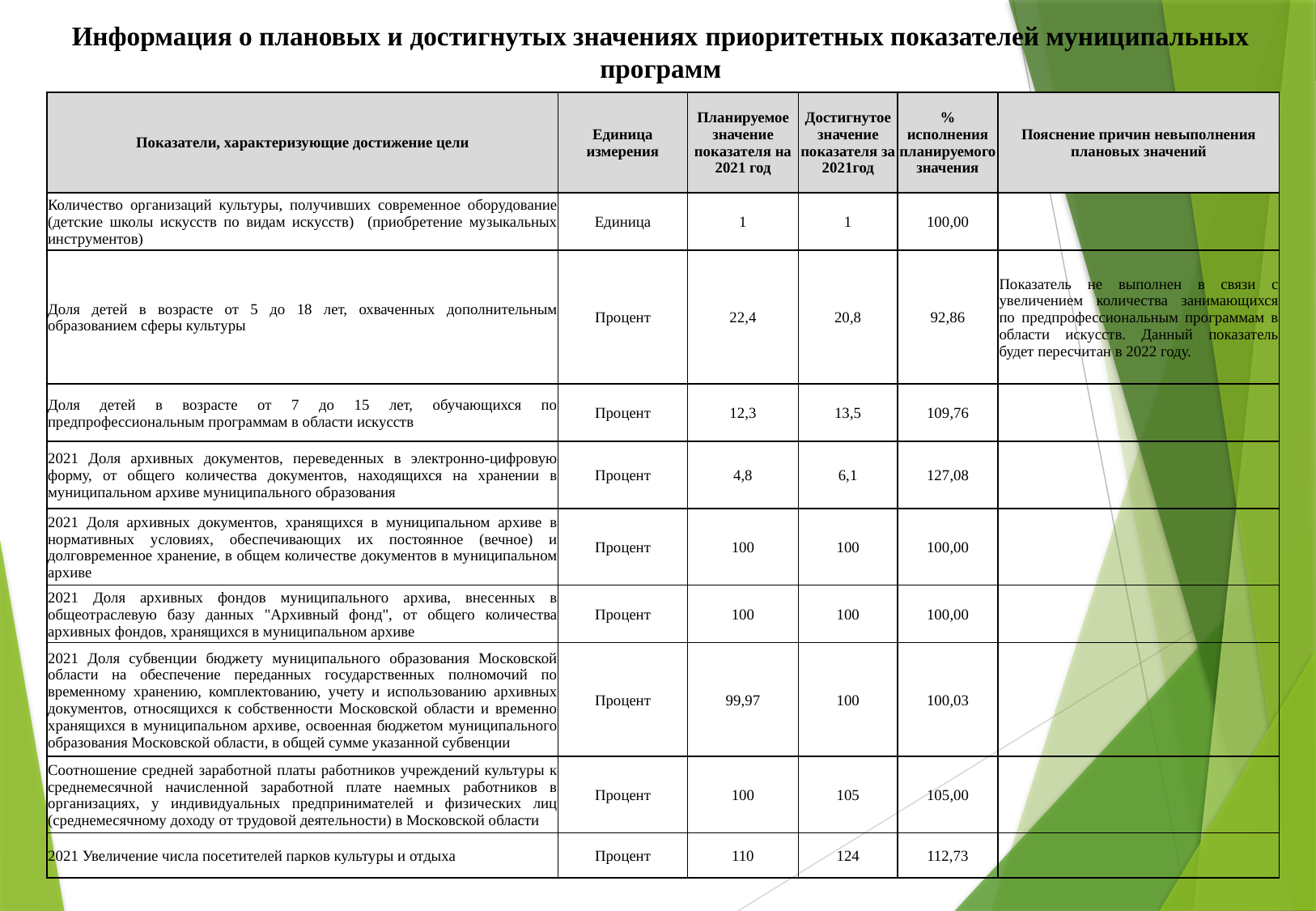

Информация о плановых и достигнутых значениях приоритетных показателей муниципальных программ
| Показатели, характеризующие достижение цели | Единица измерения | Планируемое значение показателя на 2021 год | Достигнутое значение показателя за 2021год | % исполнения планируемого значения | Пояснение причин невыполнения плановых значений |
| --- | --- | --- | --- | --- | --- |
| Количество организаций культуры, получивших современное оборудование (детские школы искусств по видам искусств) (приобретение музыкальных инструментов) | Единица | 1 | 1 | 100,00 |  |
| Доля детей в возрасте от 5 до 18 лет, охваченных дополнительным образованием сферы культуры | Процент | 22,4 | 20,8 | 92,86 | Показатель не выполнен в связи с увеличением количества занимающихся по предпрофессиональным программам в области искусств. Данный показатель будет пересчитан в 2022 году. |
| Доля детей в возрасте от 7 до 15 лет, обучающихся по предпрофессиональным программам в области искусств | Процент | 12,3 | 13,5 | 109,76 |  |
| 2021 Доля архивных документов, переведенных в электронно-цифровую форму, от общего количества документов, находящихся на хранении в муниципальном архиве муниципального образования | Процент | 4,8 | 6,1 | 127,08 |  |
| 2021 Доля архивных документов, хранящихся в муниципальном архиве в нормативных условиях, обеспечивающих их постоянное (вечное) и долговременное хранение, в общем количестве документов в муниципальном архиве | Процент | 100 | 100 | 100,00 |  |
| 2021 Доля архивных фондов муниципального архива, внесенных в общеотраслевую базу данных "Архивный фонд", от общего количества архивных фондов, хранящихся в муниципальном архиве | Процент | 100 | 100 | 100,00 |  |
| 2021 Доля субвенции бюджету муниципального образования Московской области на обеспечение переданных государственных полномочий по временному хранению, комплектованию, учету и использованию архивных документов, относящихся к собственности Московской области и временно хранящихся в муниципальном архиве, освоенная бюджетом муниципального образования Московской области, в общей сумме указанной субвенции | Процент | 99,97 | 100 | 100,03 |  |
| Соотношение средней заработной платы работников учреждений культуры к среднемесячной начисленной заработной плате наемных работников в организациях, у индивидуальных предпринимателей и физических лиц (среднемесячному доходу от трудовой деятельности) в Московской области | Процент | 100 | 105 | 105,00 |  |
| 2021 Увеличение числа посетителей парков культуры и отдыха | Процент | 110 | 124 | 112,73 |  |